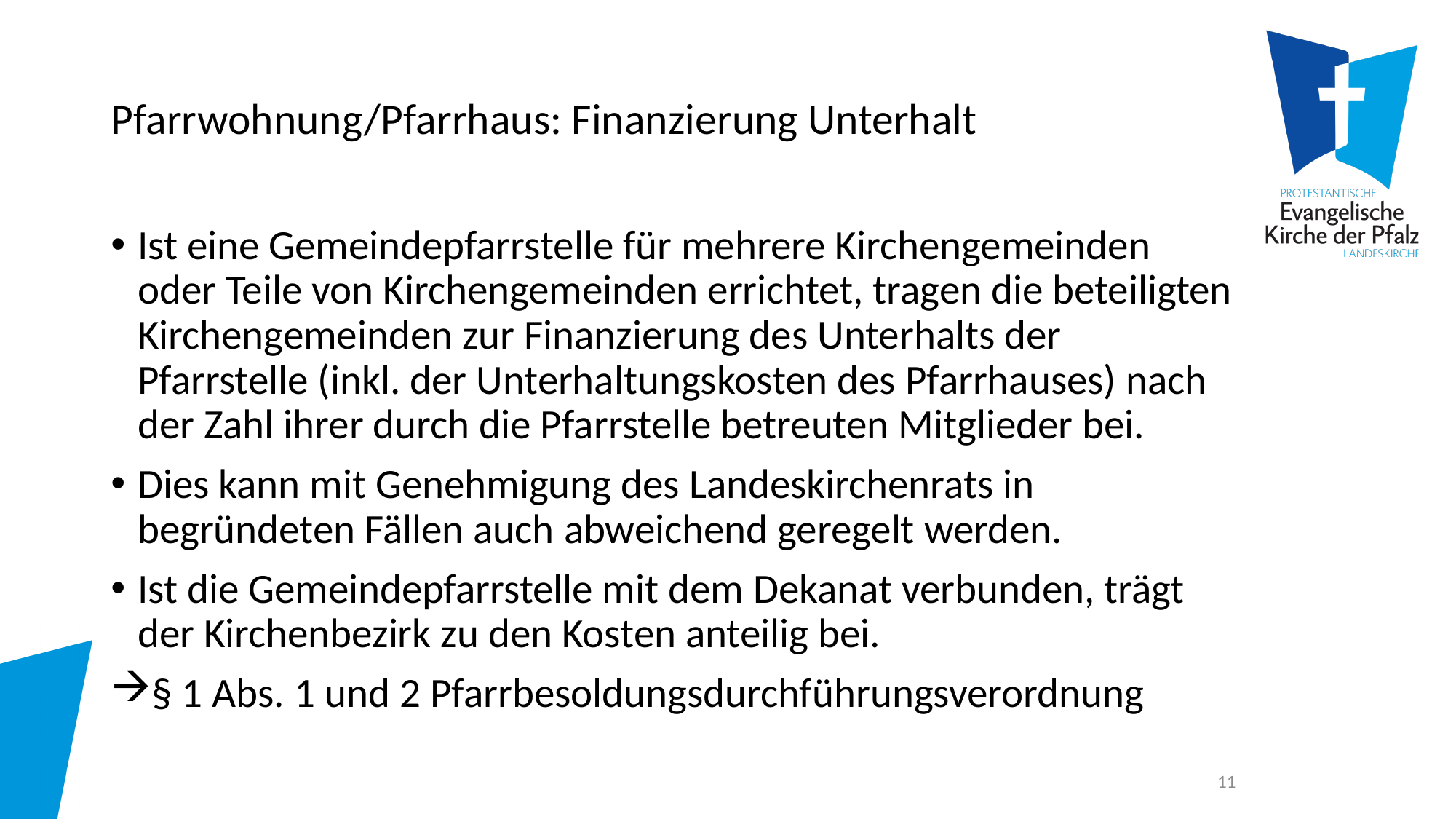

# Pfarrwohnung/Pfarrhaus: Finanzierung Unterhalt
Ist eine Gemeindepfarrstelle für mehrere Kirchengemeinden oder Teile von Kirchengemeinden errichtet, tragen die beteiligten Kirchengemeinden zur Finanzierung des Unterhalts der Pfarrstelle (inkl. der Unterhaltungskosten des Pfarrhauses) nach der Zahl ihrer durch die Pfarrstelle betreuten Mitglieder bei.
Dies kann mit Genehmigung des Landeskirchenrats in begründeten Fällen auch abweichend geregelt werden.
Ist die Gemeindepfarrstelle mit dem Dekanat verbunden, trägt der Kirchenbezirk zu den Kosten anteilig bei.
§ 1 Abs. 1 und 2 Pfarrbesoldungsdurchführungsverordnung
11